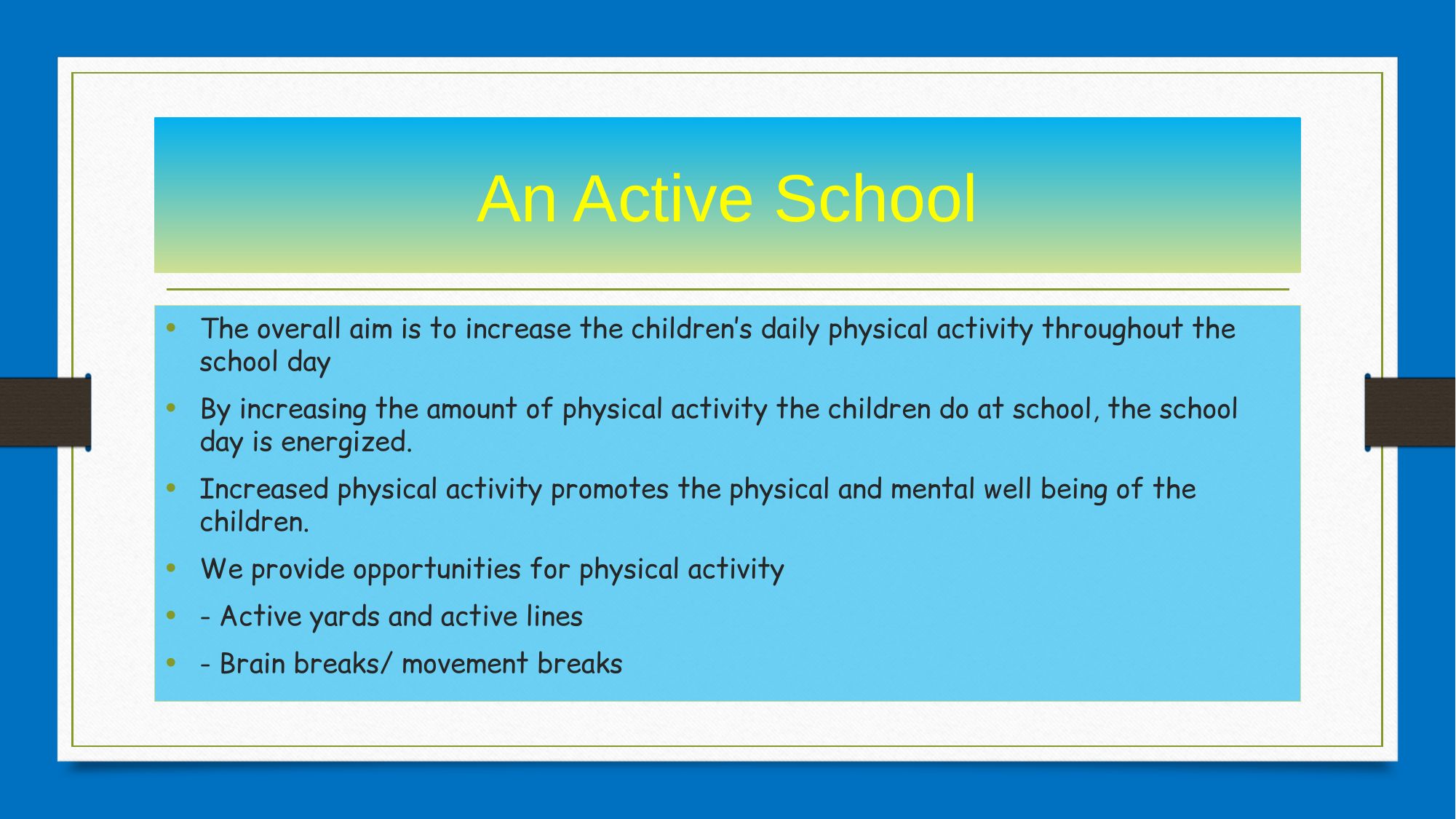

# An Active School
The overall aim is to increase the children’s daily physical activity throughout the school day
By increasing the amount of physical activity the children do at school, the school day is energized.
Increased physical activity promotes the physical and mental well being of the children.
We provide opportunities for physical activity
- Active yards and active lines
- Brain breaks/ movement breaks